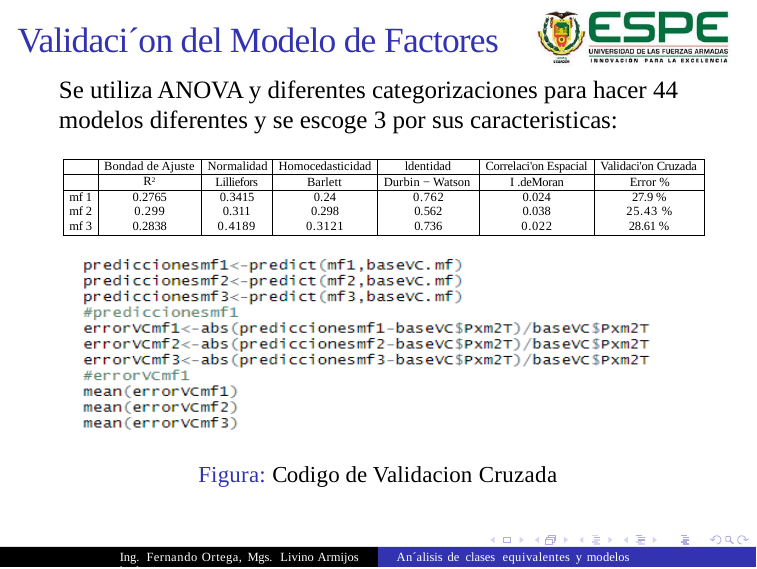

Validaci´on del Modelo de Factores
Se utiliza ANOVA y diferentes categorizaciones para hacer 44 modelos diferentes y se escoge 3 por sus caracteristicas:

Bondad de Ajuste
Normalidad
Homocedasticidad
ldentidad
Correlaci'on Espacial
Validaci'on Cruzada

R2
Lilliefors
Barlett
Durbin − Watson
I .deMoran
Error %

mf 1
mf 2
mf 3
0.2765
0.299
0.2838
0.3415
0.311
0.4189
0.24
0.298
0.3121
0.762
0.562
0.736
0.024
0.038
0.022
27.9 %
25.43 %
28.61 %

Figura: C
odigo de Validaci
on Cruzada

Ing.  Fernando Ortega, Mgs.  Livino Armijos           An´alisis de clases  equivalentes y modelos  hedonicos